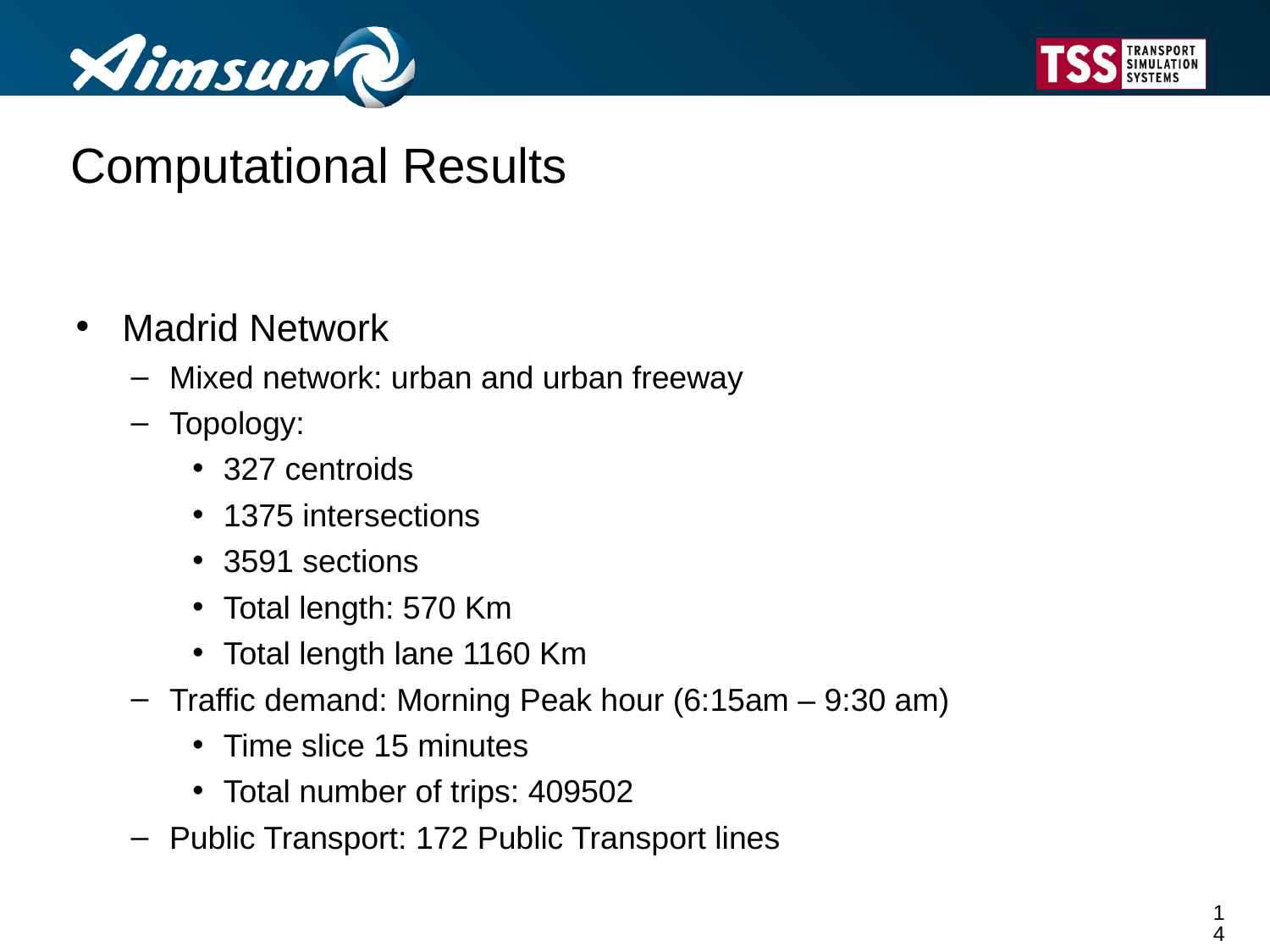

# Computational Results
Madrid Network
Mixed network: urban and urban freeway
Topology:
327 centroids
1375 intersections
3591 sections
Total length: 570 Km
Total length lane 1160 Km
Traffic demand: Morning Peak hour (6:15am – 9:30 am)
Time slice 15 minutes
Total number of trips: 409502
Public Transport: 172 Public Transport lines
14